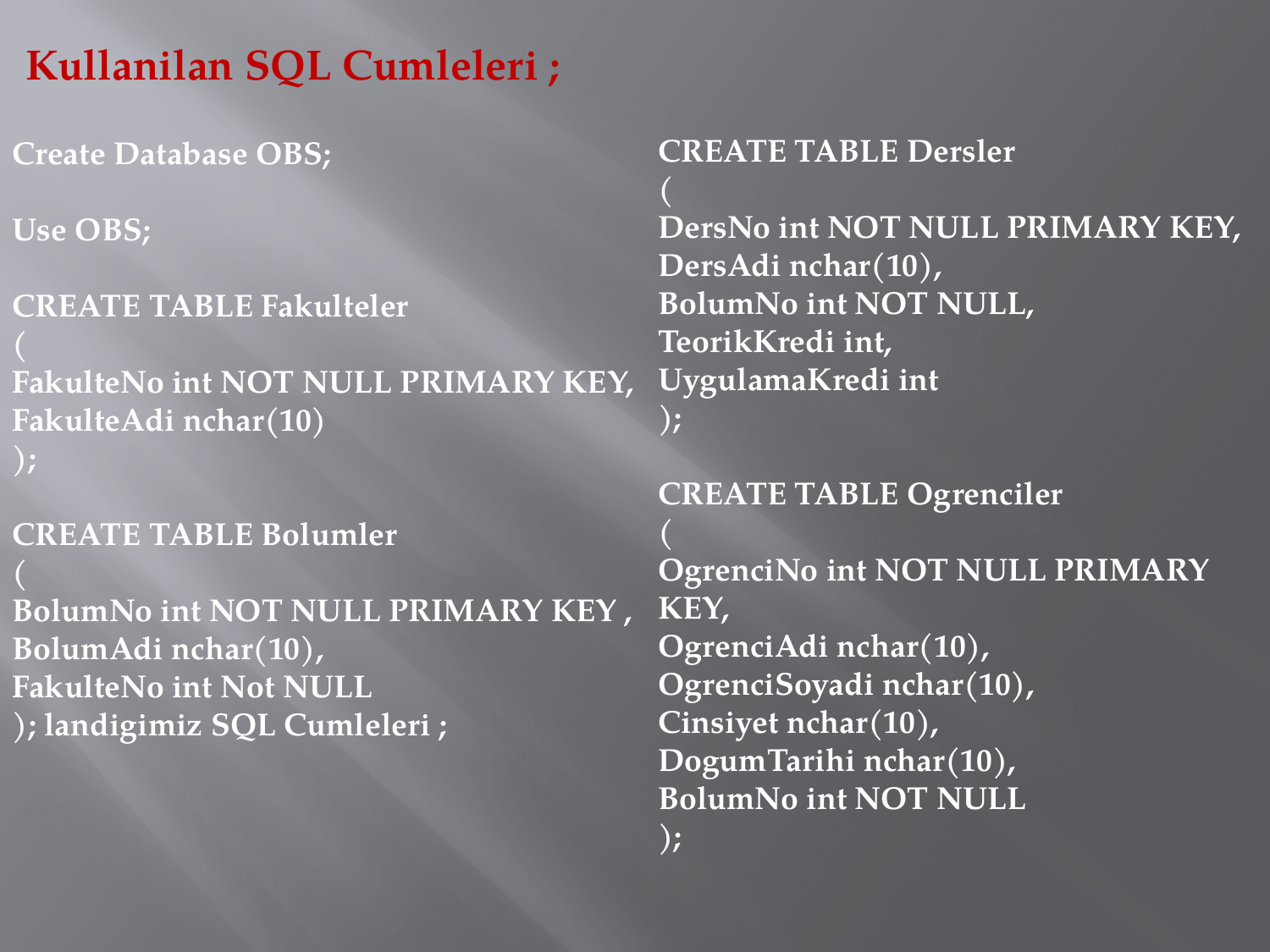

Kullanilan SQL Cumleleri ;
CREATE TABLE Dersler
(
DersNo int NOT NULL PRIMARY KEY,
DersAdi nchar(10),
BolumNo int NOT NULL,
TeorikKredi int,
UygulamaKredi int
);

CREATE TABLE Ogrenciler
(
OgrenciNo int NOT NULL PRIMARY KEY,
OgrenciAdi nchar(10),
OgrenciSoyadi nchar(10),
Cinsiyet nchar(10),
DogumTarihi nchar(10),
BolumNo int NOT NULL
);
Create Database OBS;

Use OBS;

CREATE TABLE Fakulteler
(
FakulteNo int NOT NULL PRIMARY KEY,
FakulteAdi nchar(10)
);

CREATE TABLE Bolumler
(
BolumNo int NOT NULL PRIMARY KEY ,
BolumAdi nchar(10),
FakulteNo int Not NULL
); landigimiz SQL Cumleleri ;